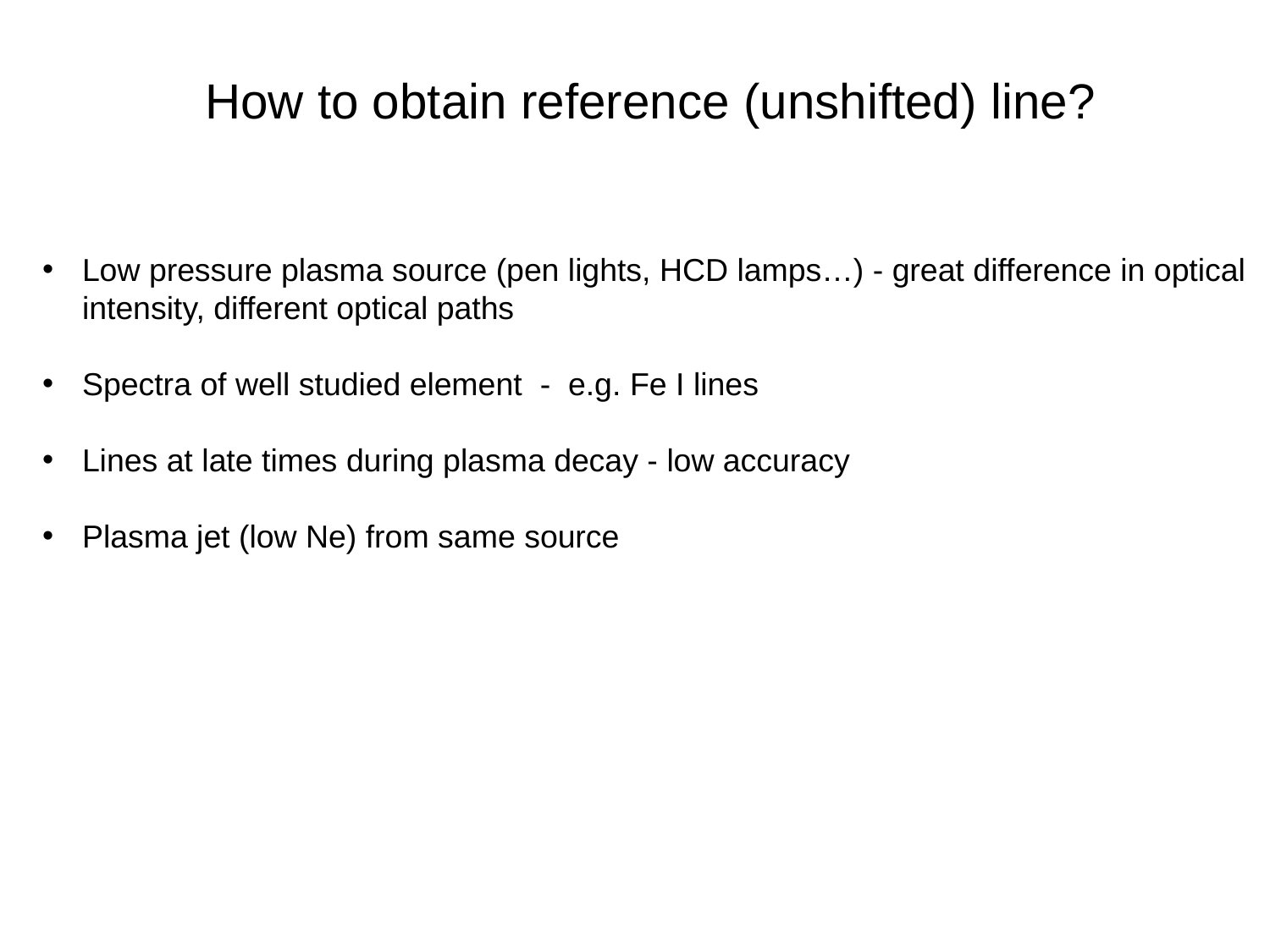

How to obtain reference (unshifted) line?
Low pressure plasma source (pen lights, HCD lamps…) - great difference in optical intensity, different optical paths

Spectra of well studied element  -  e.g. Fe I lines

Lines at late times during plasma decay - low accuracy

Plasma jet (low Ne) from same source